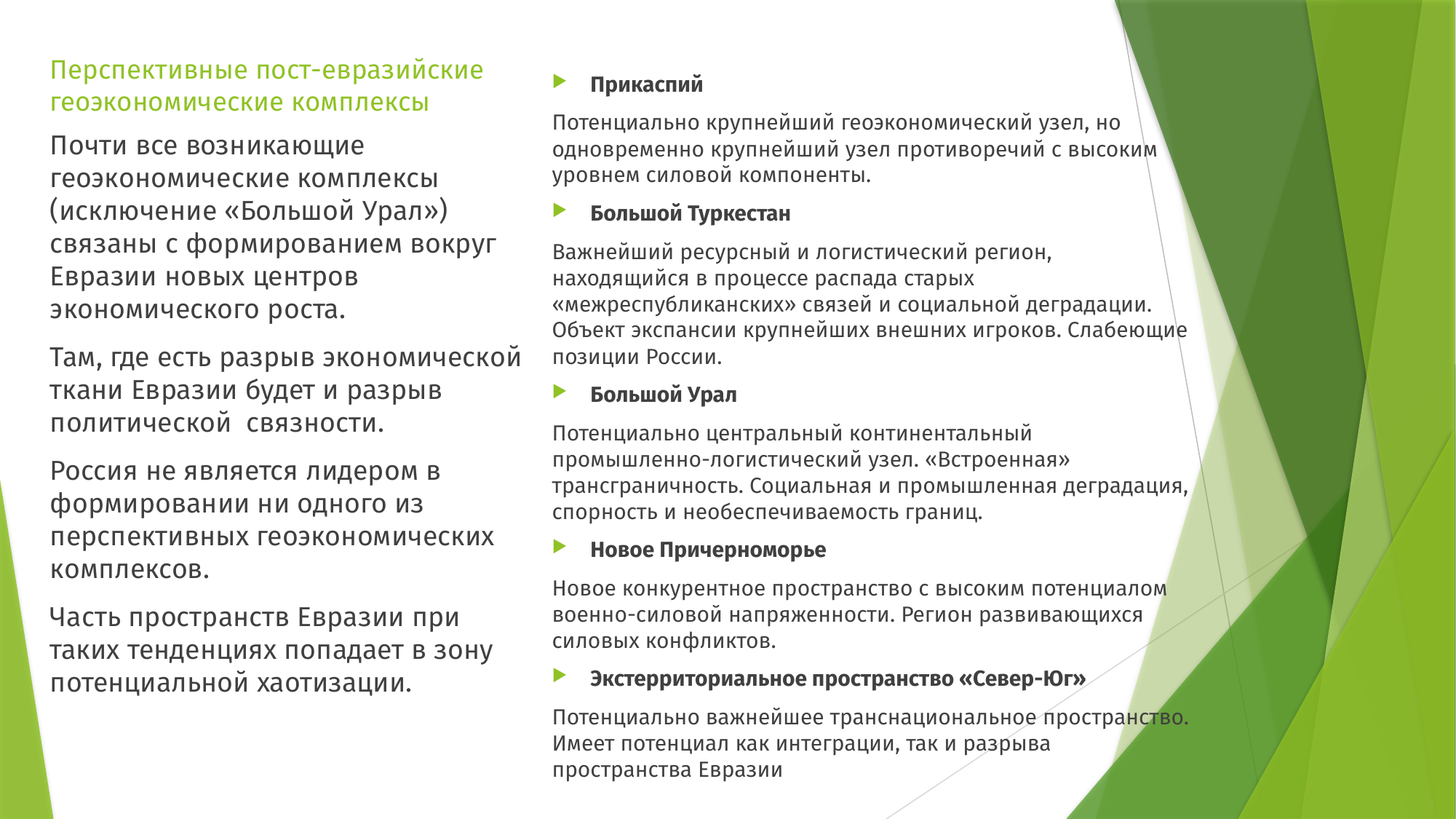

# Перспективные пост-евразийские геоэкономические комплексы
Прикаспий
Потенциально крупнейший геоэкономический узел, но одновременно крупнейший узел противоречий с высоким уровнем силовой компоненты.
Большой Туркестан
Важнейший ресурсный и логистический регион, находящийся в процессе распада старых «межреспубликанских» связей и социальной деградации. Объект экспансии крупнейших внешних игроков. Слабеющие позиции России.
Большой Урал
Потенциально центральный континентальный промышленно-логистический узел. «Встроенная» трансграничность. Социальная и промышленная деградация, спорность и необеспечиваемость границ.
Новое Причерноморье
Новое конкурентное пространство с высоким потенциалом военно-силовой напряженности. Регион развивающихся силовых конфликтов.
Экстерриториальное пространство «Север-Юг»
Потенциально важнейшее транснациональное пространство. Имеет потенциал как интеграции, так и разрыва пространства Евразии

Почти все возникающие геоэкономические комплексы (исключение «Большой Урал») связаны с формированием вокруг Евразии новых центров экономического роста.
Там, где есть разрыв экономической ткани Евразии будет и разрыв политической  связности.
Россия не является лидером в формировании ни одного из перспективных геоэкономических комплексов.
Часть пространств Евразии при таких тенденциях попадает в зону потенциальной хаотизации.